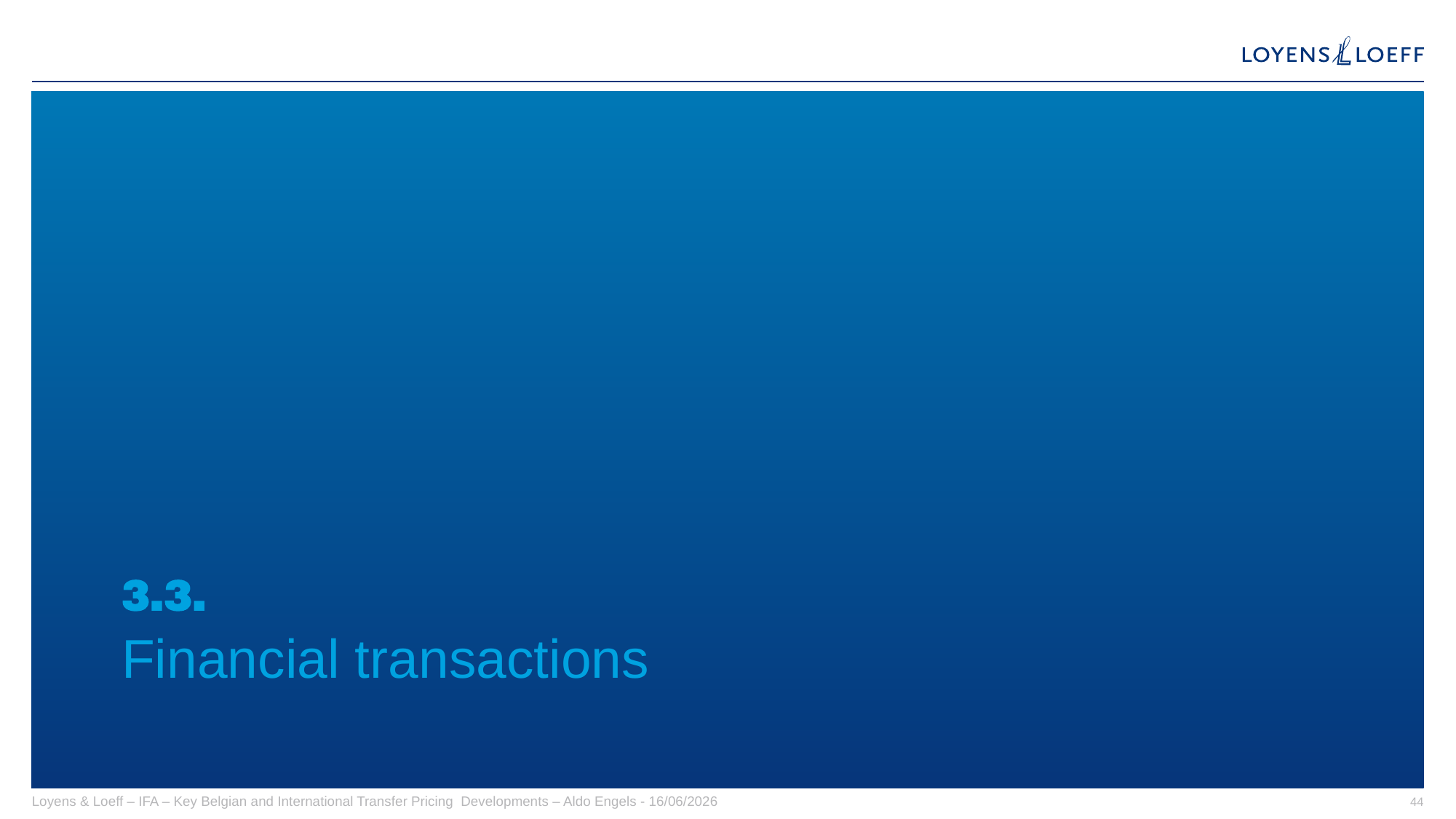

3.3.
# Financial transactions
Loyens & Loeff – IFA – Key Belgian and International Transfer Pricing  Developments – Aldo Engels - 16/06/2026